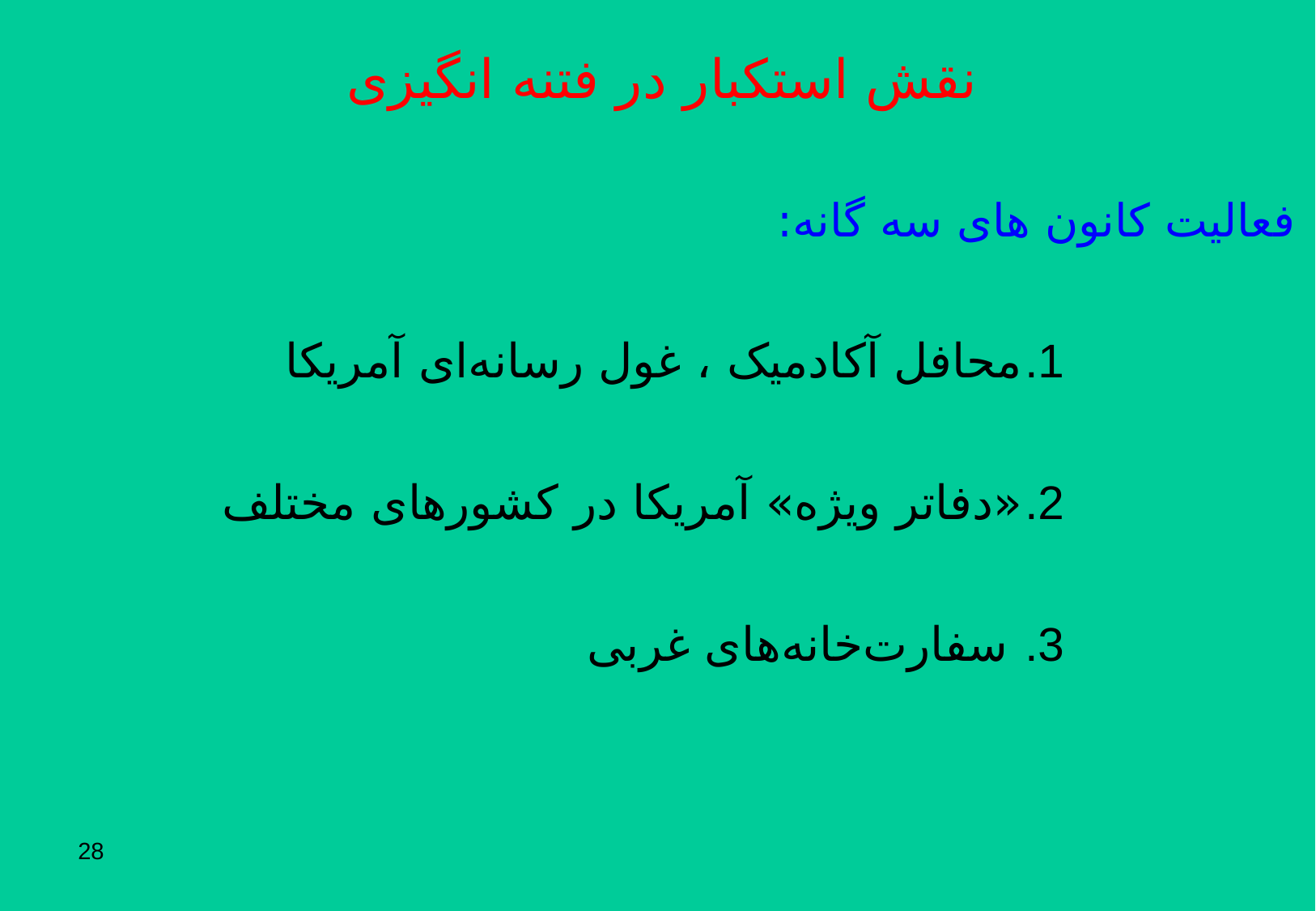

نقش استکبار در فتنه انگیزی
فعالیت کانون های سه گانه:
محافل آکادمیک ، غول رسانه‌ای آمریکا
«دفاتر ویژه» آمریکا در کشورهای مختلف
 سفارت‌خانه‌های غربی
28